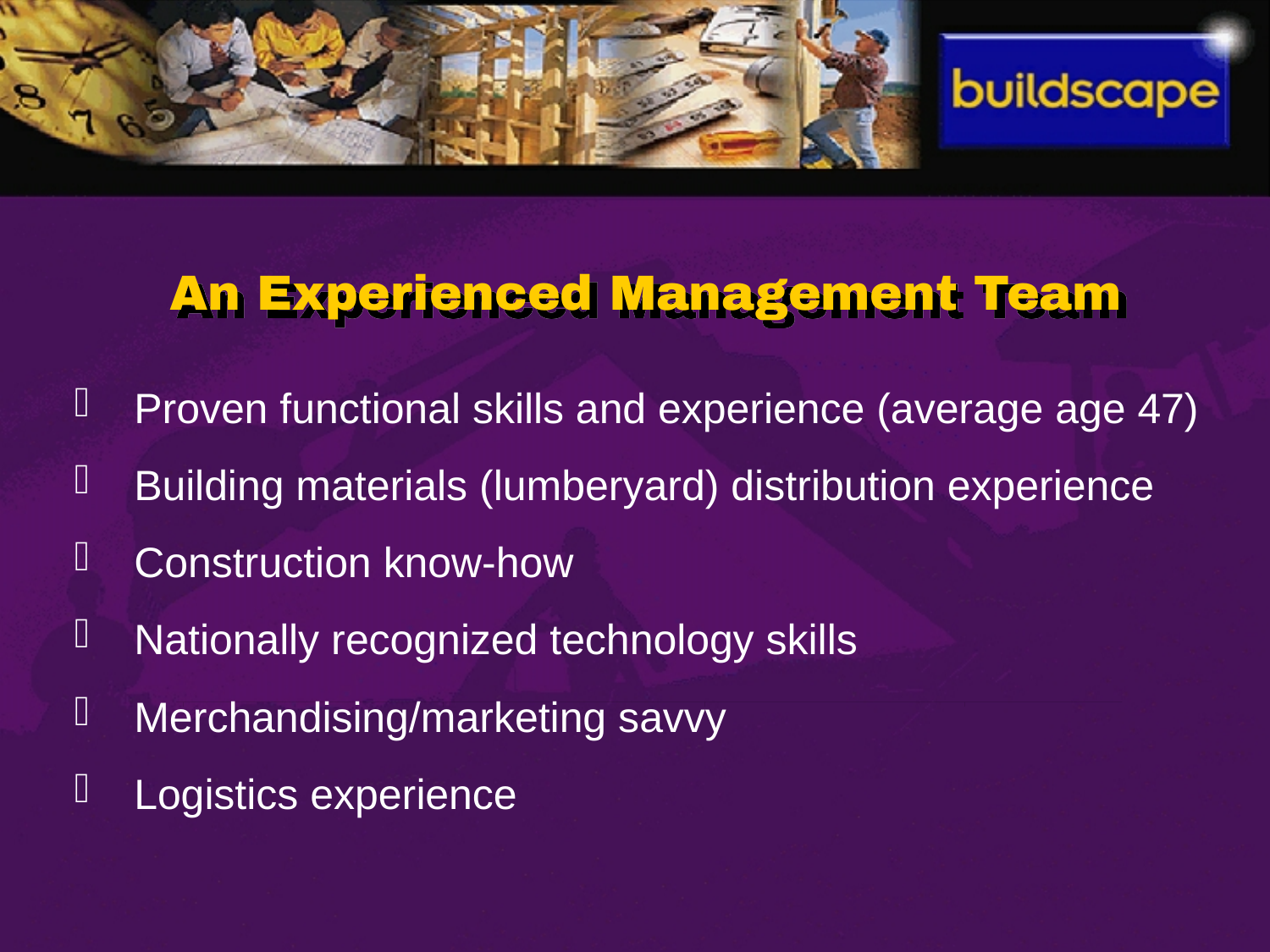

An Experienced Management Team

 Proven functional skills and experience (average age 47)
 Building materials (lumberyard) distribution experience
 Construction know-how
 Nationally recognized technology skills
 Merchandising/marketing savvy
 Logistics experience